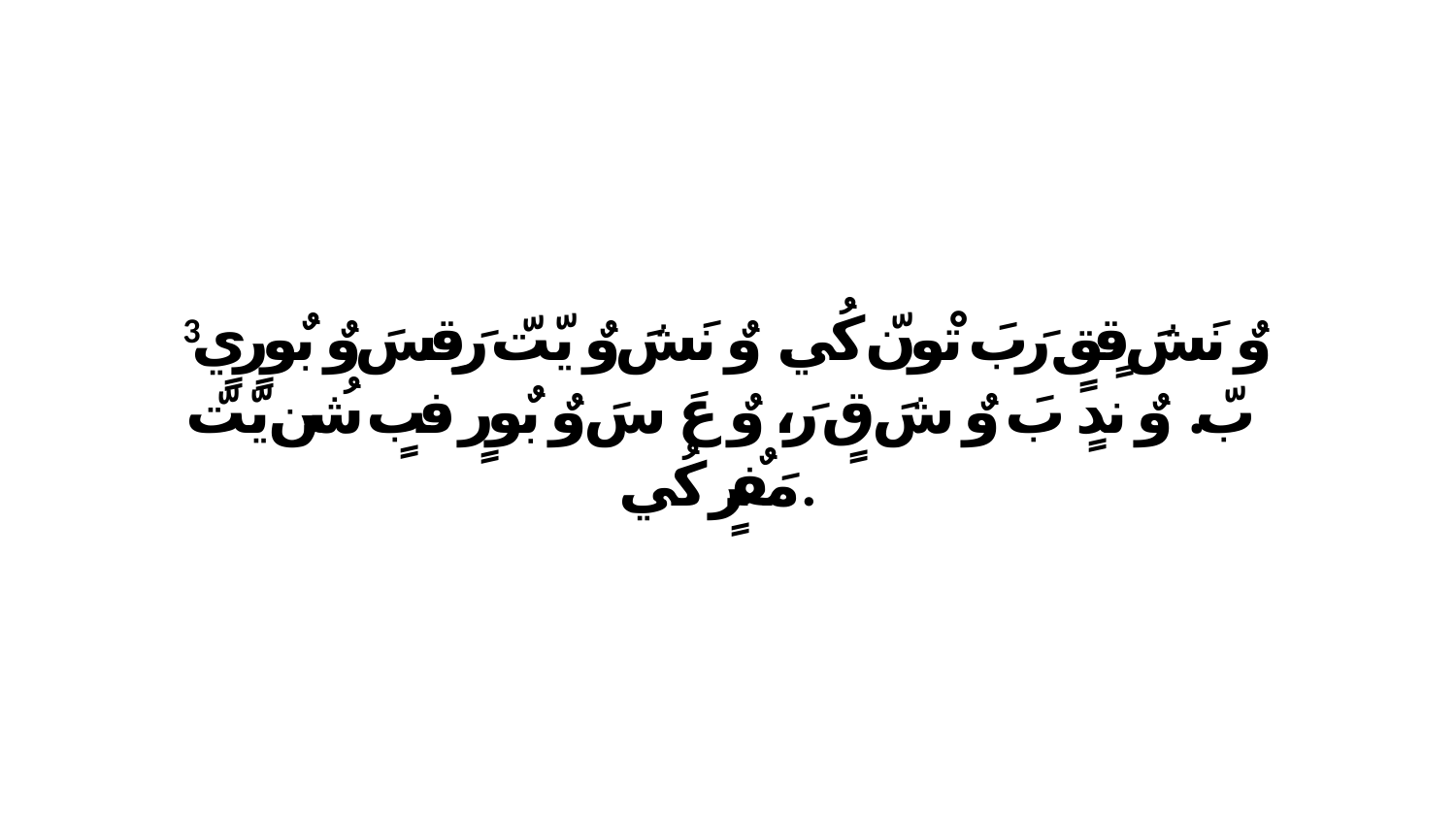

3 وٌ نَشَ قٍقٍ رَبَ تْونّ كُي. وٌ نَشَ وٌ يّتّ رَقِسَ وٌ بٌورٍيٍ بّ. وٌ ندٍ بَ وٌ شَ قٍ رَ، وٌ عَ سَ وٌ بٌورٍ فبٍ شُن يّتّ مَفٌرٍ كُي.